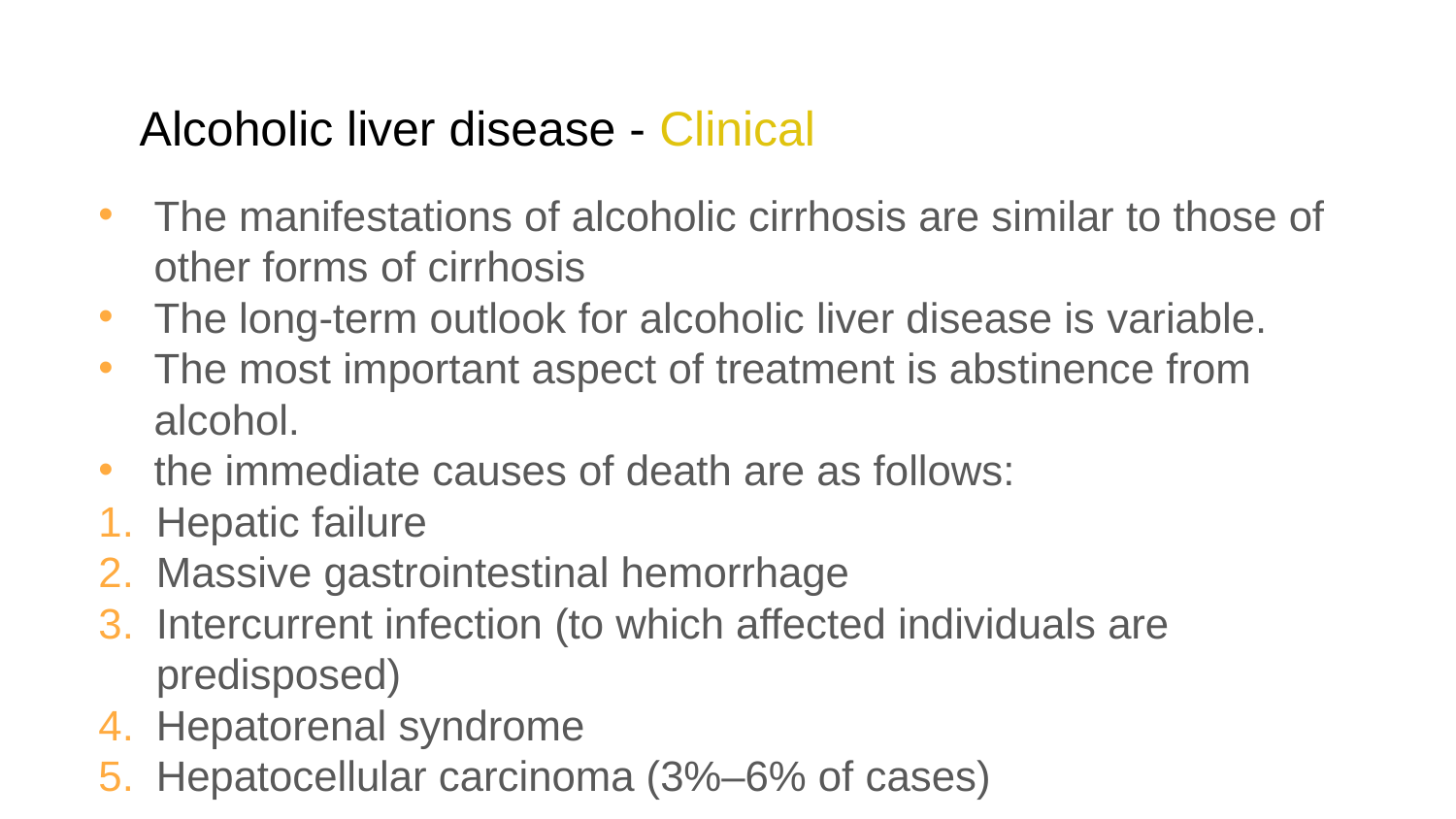

# Alcoholic liver disease - Clinical
The manifestations of alcoholic cirrhosis are similar to those of other forms of cirrhosis
The long-term outlook for alcoholic liver disease is variable.
The most important aspect of treatment is abstinence from alcohol.
the immediate causes of death are as follows:
Hepatic failure
Massive gastrointestinal hemorrhage
Intercurrent infection (to which affected individuals are predisposed)
Hepatorenal syndrome
Hepatocellular carcinoma (3%–6% of cases)